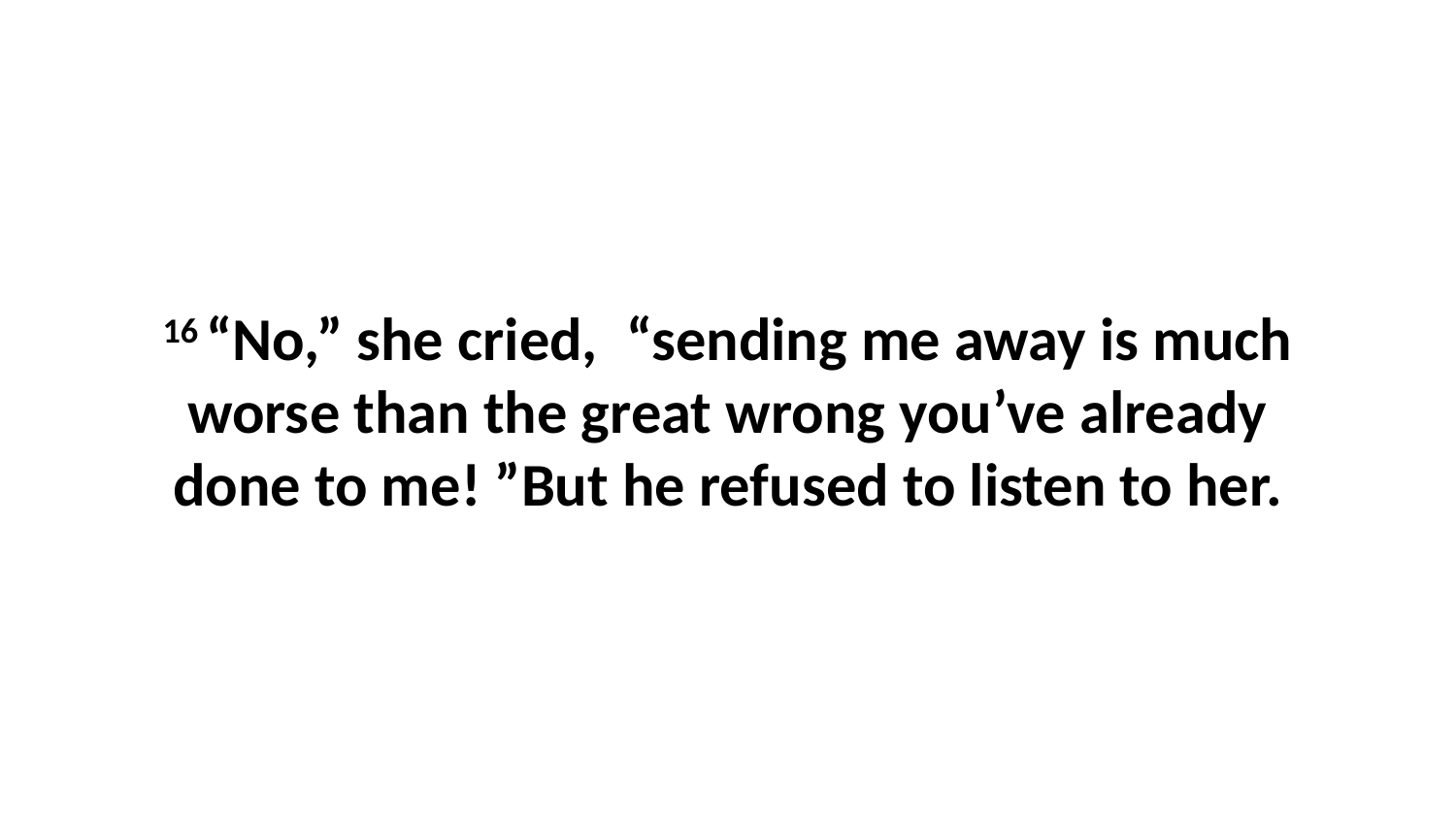

16 “No,” she cried,  “sending me away is much worse than the great wrong you’ve already done to me! ”But he refused to listen to her.